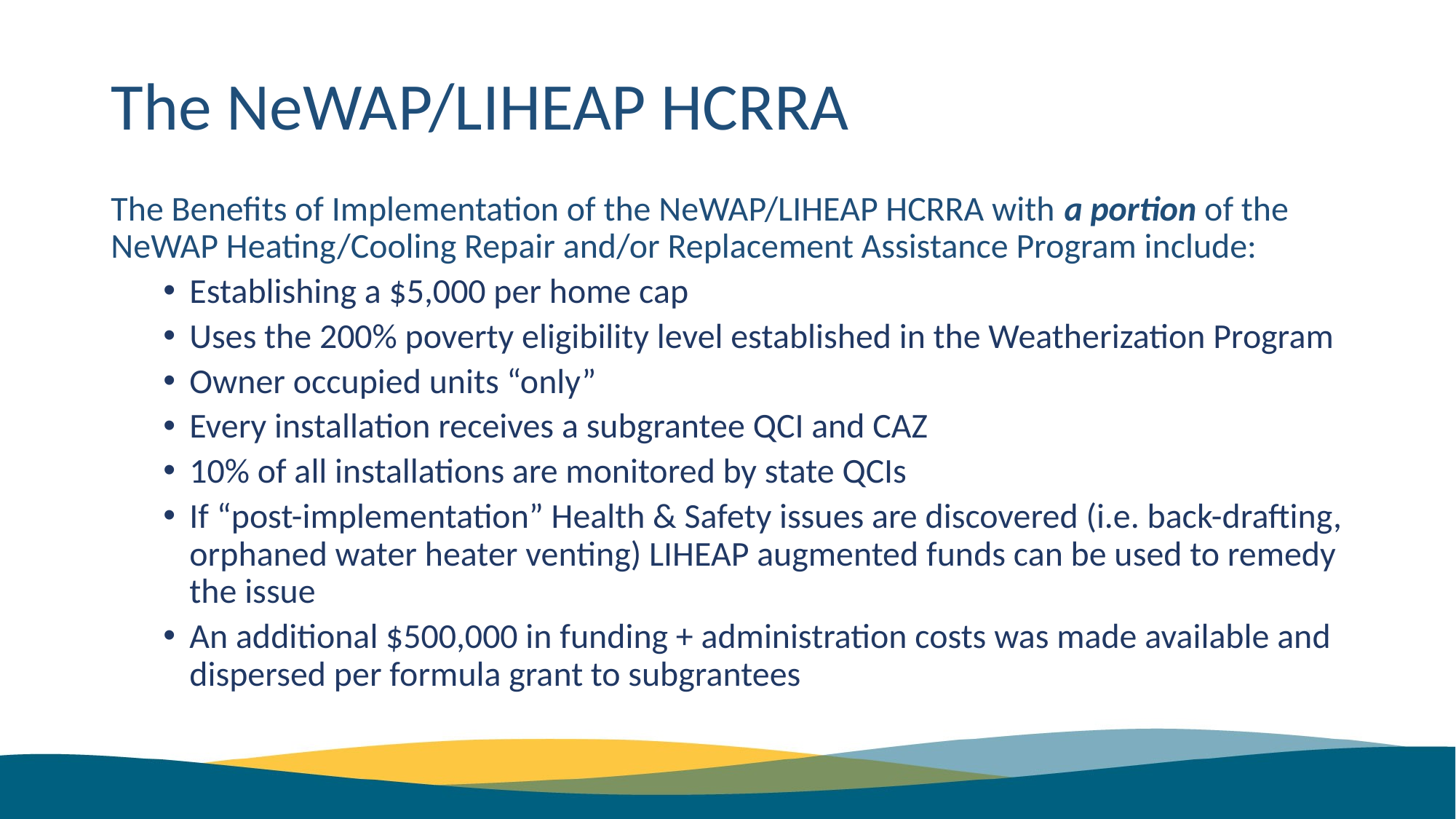

# The NeWAP/LIHEAP HCRRA
The Benefits of Implementation of the NeWAP/LIHEAP HCRRA with a portion of the NeWAP Heating/Cooling Repair and/or Replacement Assistance Program include:
Establishing a $5,000 per home cap
Uses the 200% poverty eligibility level established in the Weatherization Program
Owner occupied units “only”
Every installation receives a subgrantee QCI and CAZ
10% of all installations are monitored by state QCIs
If “post-implementation” Health & Safety issues are discovered (i.e. back-drafting, orphaned water heater venting) LIHEAP augmented funds can be used to remedy the issue
An additional $500,000 in funding + administration costs was made available and dispersed per formula grant to subgrantees